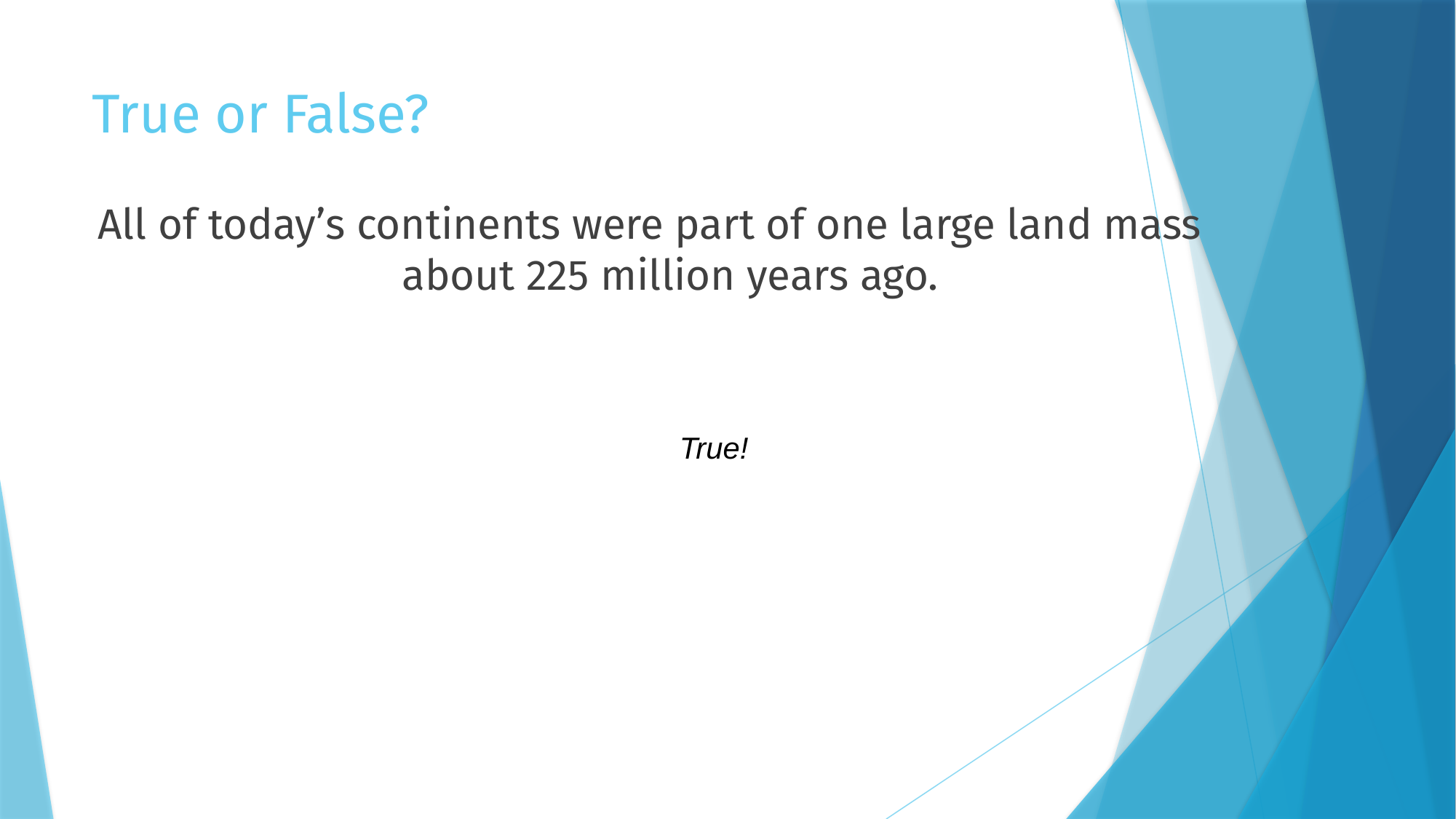

# True or False?
All of today’s continents were part of one large land mass about 225 million years ago.
True!